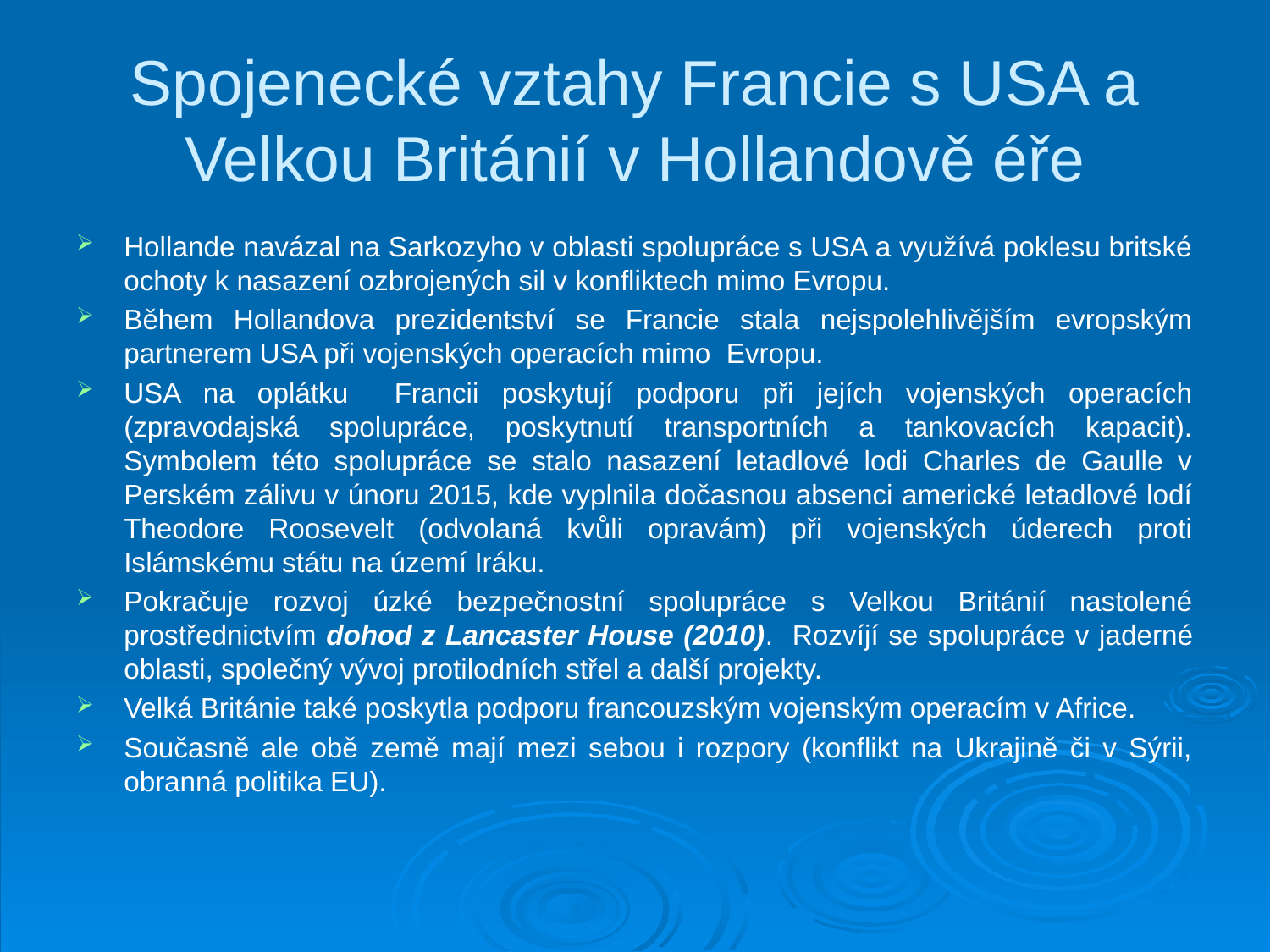

# Spojenecké vztahy Francie s USA a Velkou Británií v Hollandově éře
Hollande navázal na Sarkozyho v oblasti spolupráce s USA a využívá poklesu britské ochoty k nasazení ozbrojených sil v konfliktech mimo Evropu.
Během Hollandova prezidentství se Francie stala nejspolehlivějším evropským partnerem USA při vojenských operacích mimo  Evropu.
USA na oplátku  Francii poskytují podporu při jejích vojenských operacích (zpravodajská spolupráce, poskytnutí transportních a tankovacích kapacit). Symbolem této spolupráce se stalo nasazení letadlové lodi Charles de Gaulle v Perském zálivu v únoru 2015, kde vyplnila dočasnou absenci americké letadlové lodí Theodore Roosevelt (odvolaná kvůli opravám) při vojenských úderech proti Islámskému státu na území Iráku.
Pokračuje rozvoj úzké bezpečnostní spolupráce s Velkou Británií nastolené prostřednictvím dohod z Lancaster House (2010).  Rozvíjí se spolupráce v jaderné oblasti, společný vývoj protilodních střel a další projekty.
Velká Británie také poskytla podporu francouzským vojenským operacím v Africe.
Současně ale obě země mají mezi sebou i rozpory (konflikt na Ukrajině či v Sýrii, obranná politika EU).